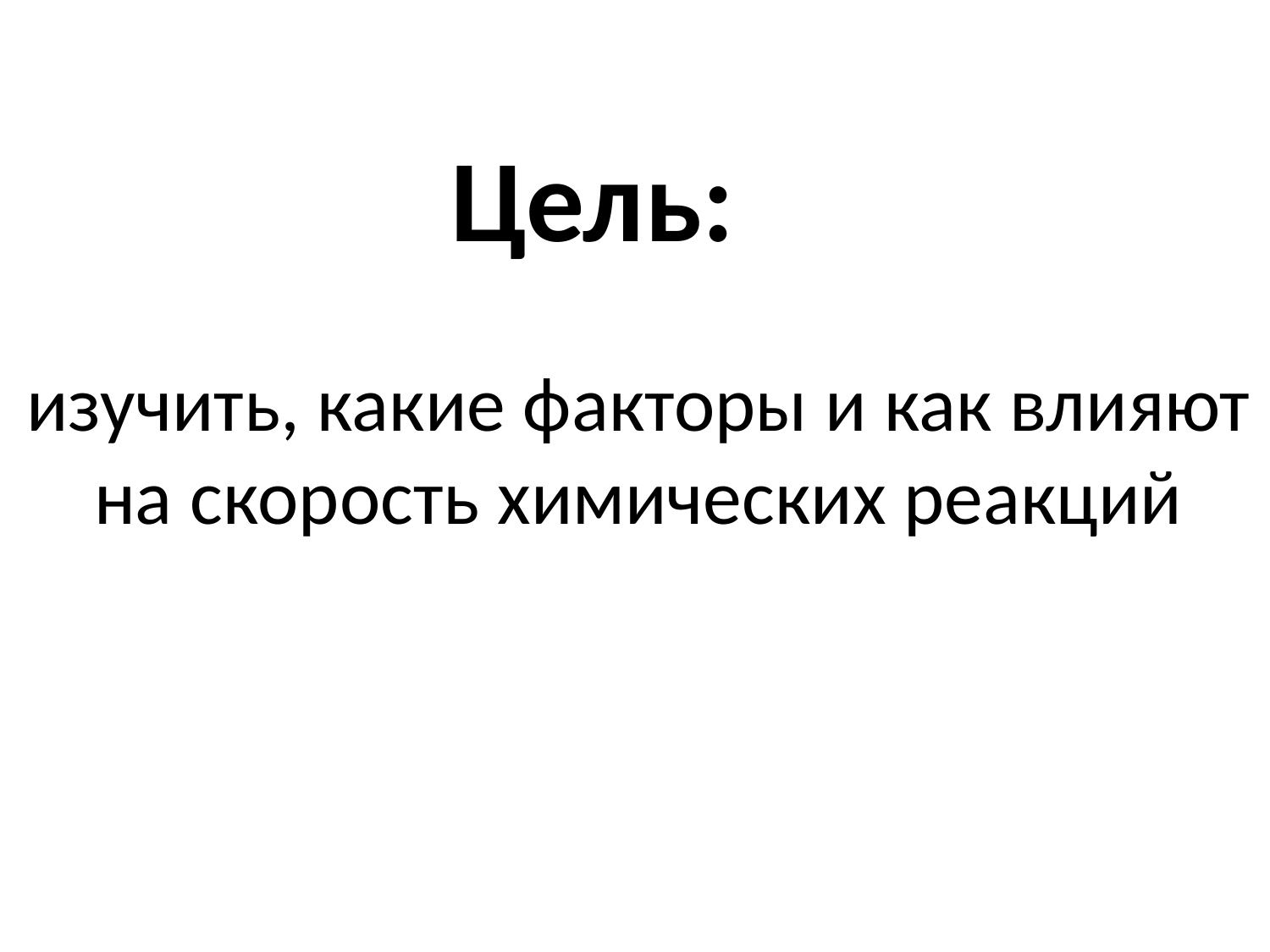

Цель:

изучить, какие факторы и как влияют
 на скорость химических реакций